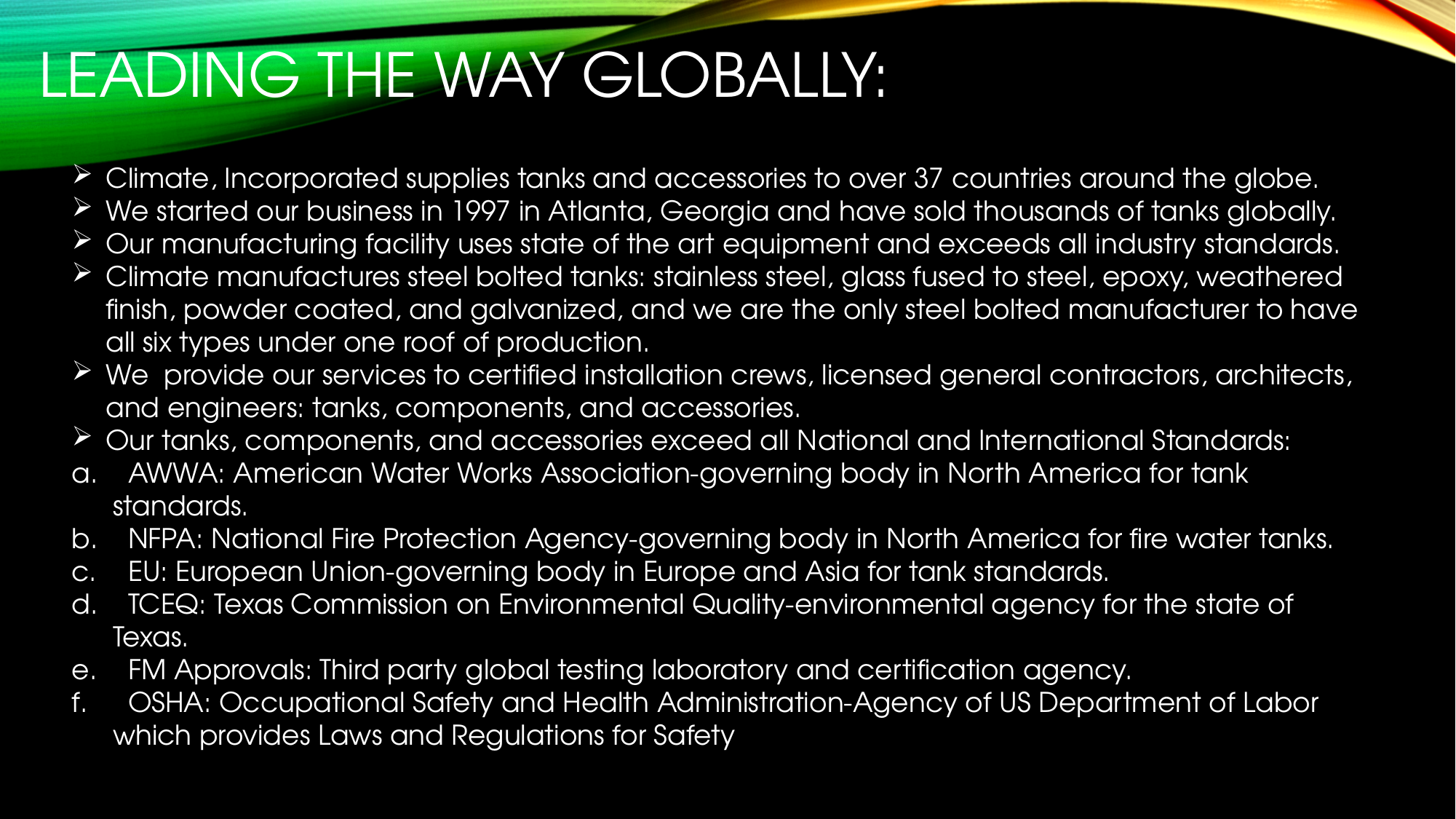

Leading the way globally:
Climate, Incorporated supplies tanks and accessories to over 37 countries around the globe.
We started our business in 1997 in Atlanta, Georgia and have sold thousands of tanks globally.
Our manufacturing facility uses state of the art equipment and exceeds all industry standards.
Climate manufactures steel bolted tanks: stainless steel, glass fused to steel, epoxy, weathered finish, powder coated, and galvanized, and we are the only steel bolted manufacturer to have all six types under one roof of production.
We  provide our services to certified installation crews, licensed general contractors, architects, and engineers: tanks, components, and accessories.
Our tanks, components, and accessories exceed all National and International Standards:
  AWWA: American Water Works Association-governing body in North America for tank standards.
  NFPA: National Fire Protection Agency-governing body in North America for fire water tanks.
  EU: European Union-governing body in Europe and Asia for tank standards.
  TCEQ: Texas Commission on Environmental Quality-environmental agency for the state of Texas.
  FM Approvals: Third party global testing laboratory and certification agency.
  OSHA: Occupational Safety and Health Administration-Agency of US Department of Labor which provides Laws and Regulations for Safety